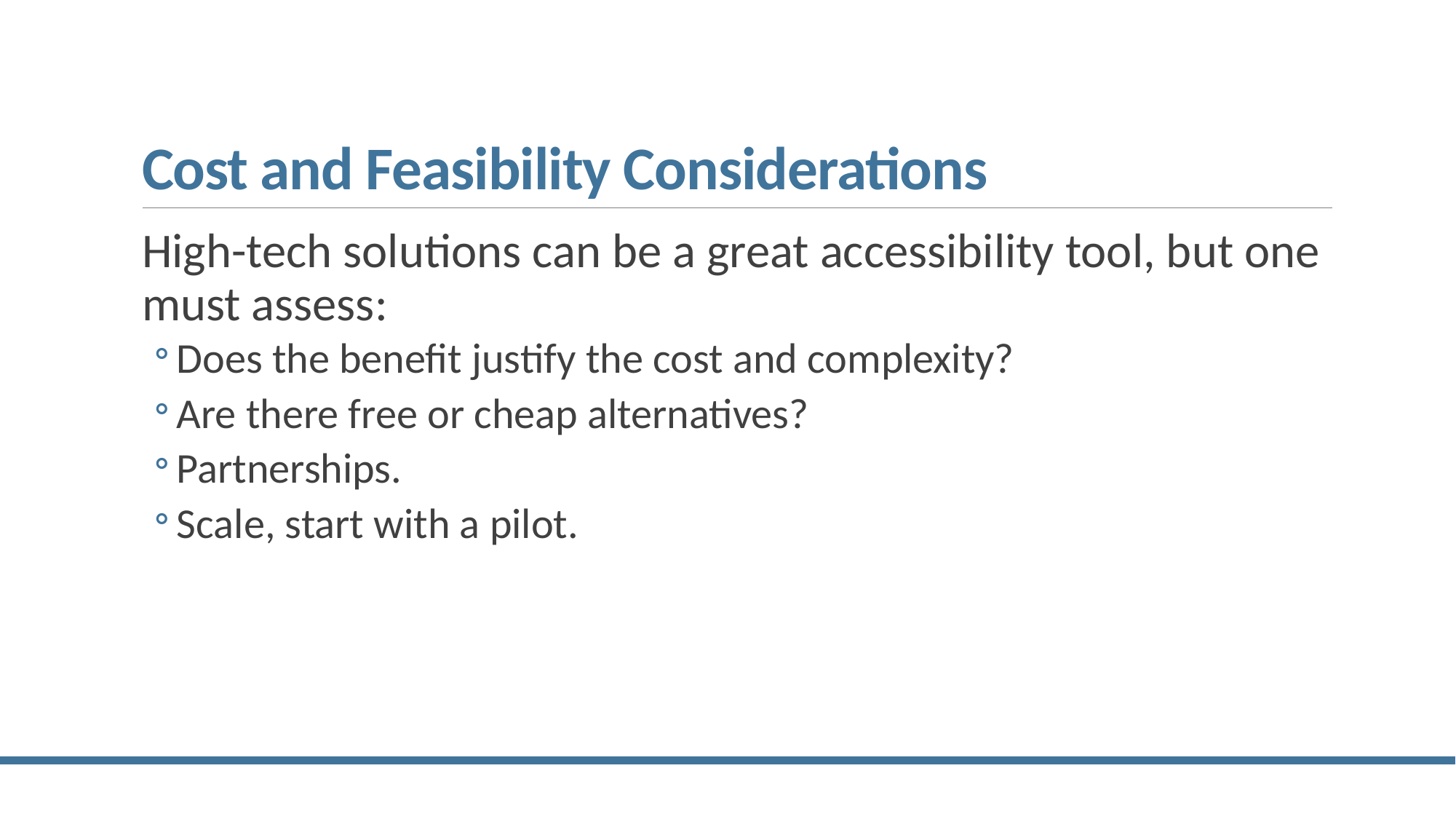

# Cost and Feasibility Considerations
High-tech solutions can be a great accessibility tool, but one must assess:
Does the benefit justify the cost and complexity?
Are there free or cheap alternatives?
Partnerships.
Scale, start with a pilot.